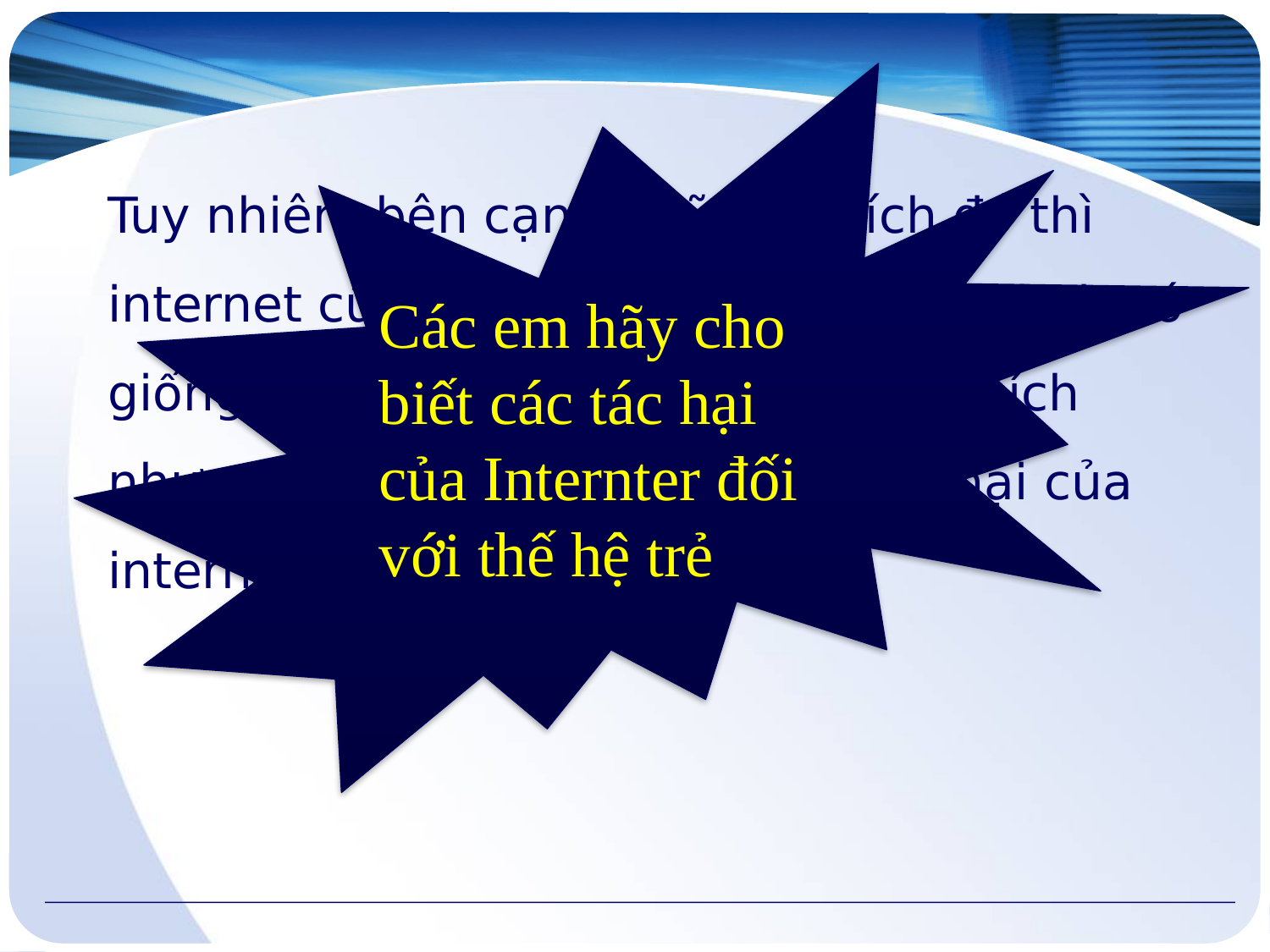

Các em hãy cho biết các tác hại của Internter đối với thế hệ trẻ

Tuy nhiên, bên cạnh những lợi ích đó thì internet cũng mang lại rất nhiều tác hại, nó giống như con dao hai lưỡi vừa giúp ích nhưng vừa làm hại con người. Tác hại của internet rất nhiều